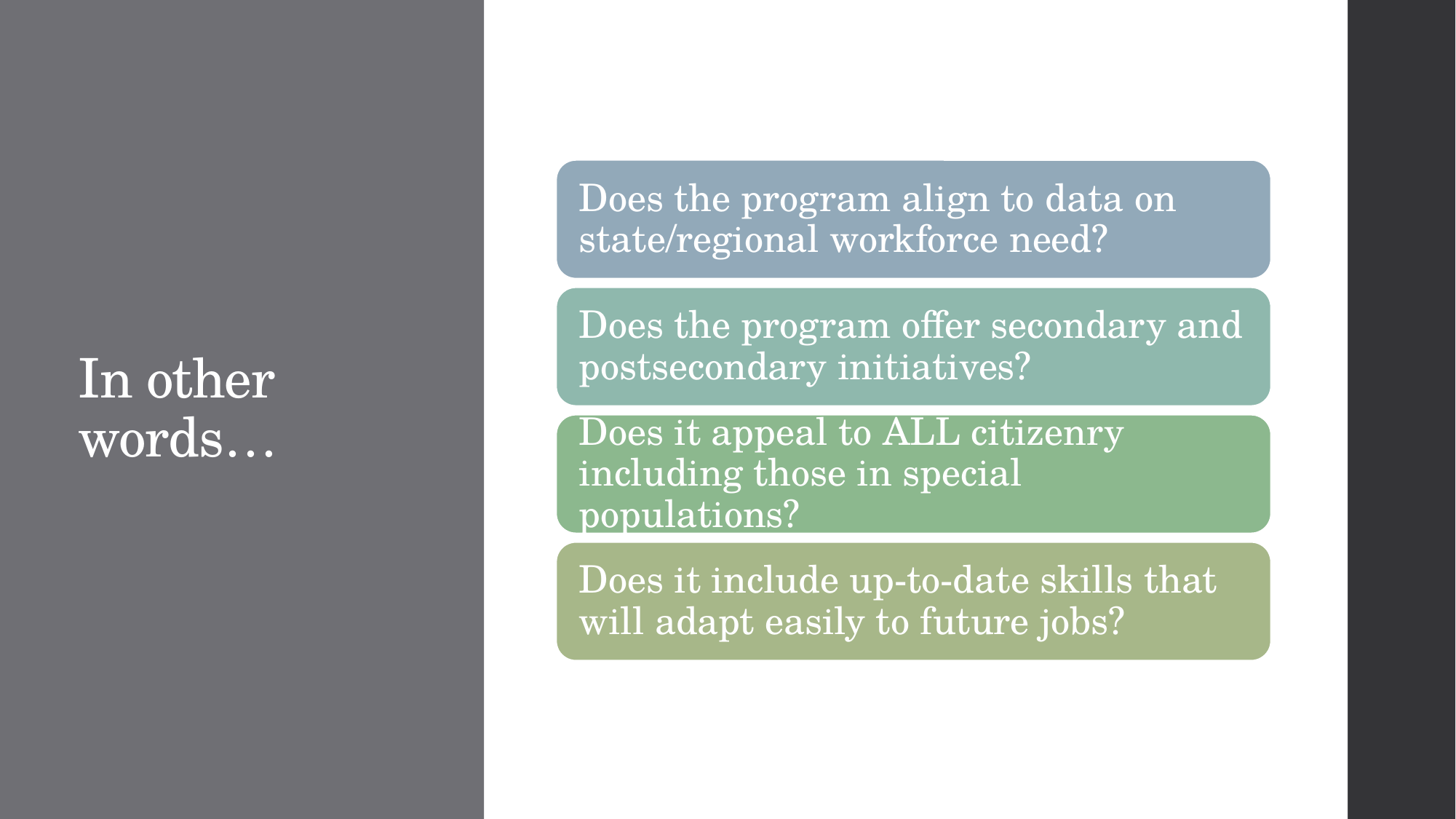

Does the program align to data on state/regional workforce need?
Does the program offer secondary and postsecondary initiatives?
Does it appeal to ALL citizenry including those in special populations?
Does it include up-to-date skills that will adapt easily to future jobs?
# In other words…